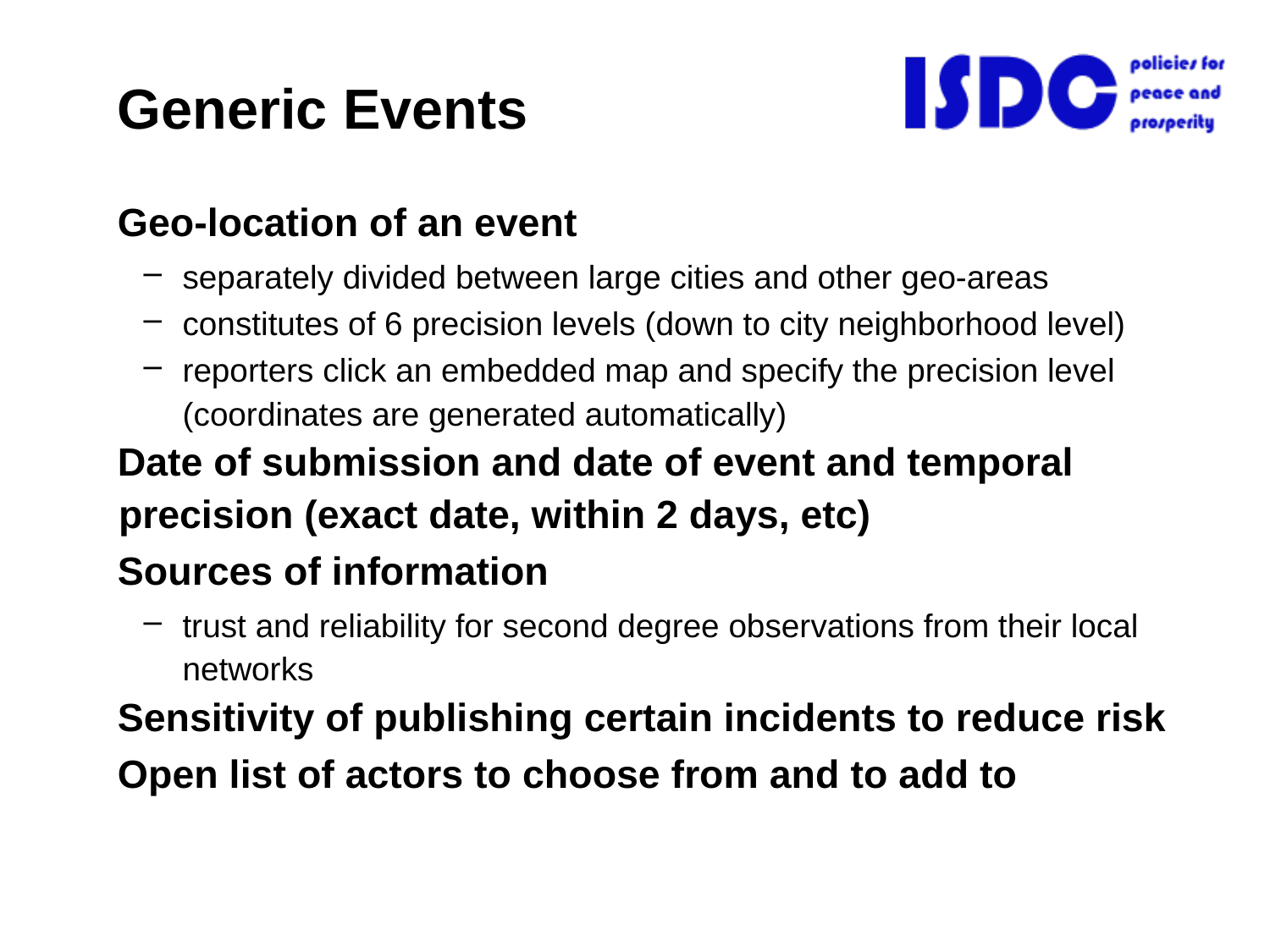

# Generic Events
Geo-location of an event
separately divided between large cities and other geo-areas
constitutes of 6 precision levels (down to city neighborhood level)
reporters click an embedded map and specify the precision level (coordinates are generated automatically)
Date of submission and date of event and temporal precision (exact date, within 2 days, etc)
Sources of information
trust and reliability for second degree observations from their local networks
Sensitivity of publishing certain incidents to reduce risk
Open list of actors to choose from and to add to